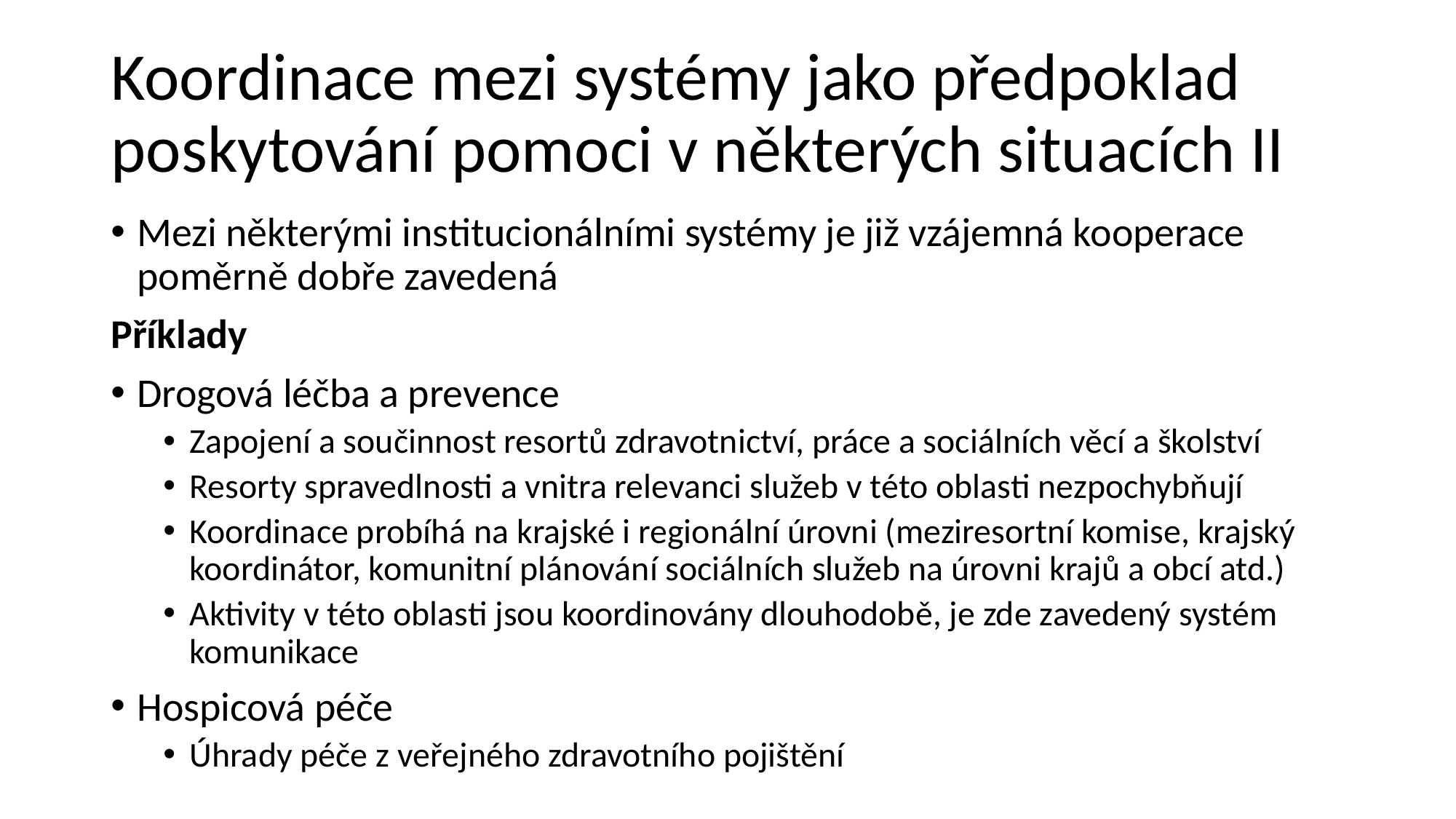

Koordinace mezi systémy jako předpoklad poskytování pomoci v některých situacích II
Mezi některými institucionálními systémy je již vzájemná kooperace poměrně dobře zavedená
Příklady
Drogová léčba a prevence
Zapojení a součinnost resortů zdravotnictví, práce a sociálních věcí a školství
Resorty spravedlnosti a vnitra relevanci služeb v této oblasti nezpochybňují
Koordinace probíhá na krajské i regionální úrovni (meziresortní komise, krajský koordinátor, komunitní plánování sociálních služeb na úrovni krajů a obcí atd.)
Aktivity v této oblasti jsou koordinovány dlouhodobě, je zde zavedený systém komunikace
Hospicová péče
Úhrady péče z veřejného zdravotního pojištění